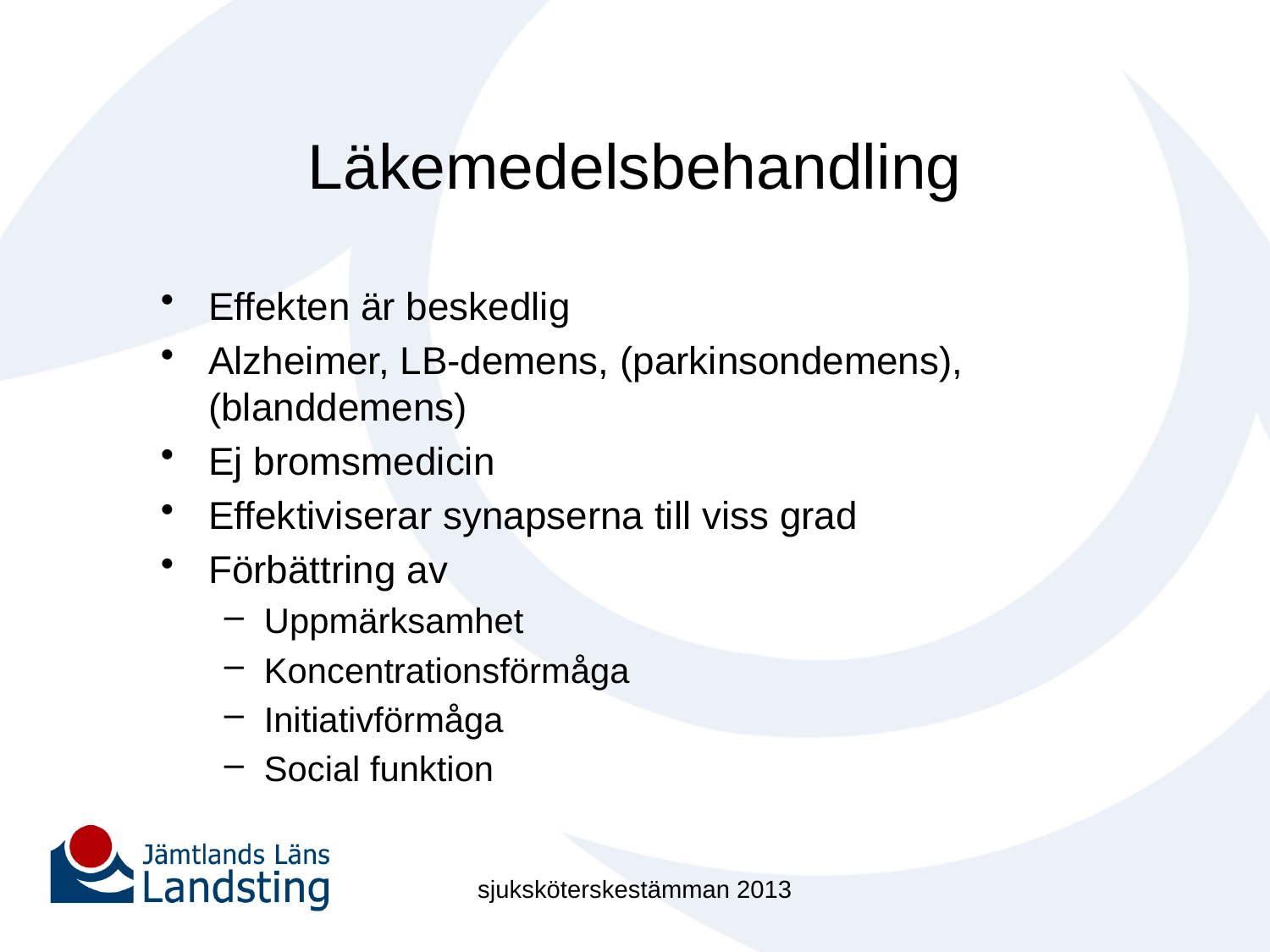

# Läkemedelsbehandling
Effekten är beskedlig
Alzheimer, LB-demens, (parkinsondemens), (blanddemens)
Ej bromsmedicin
Effektiviserar synapserna till viss grad
Förbättring av
Uppmärksamhet
Koncentrationsförmåga
Initiativförmåga
Social funktion
sjuksköterskestämman 2013